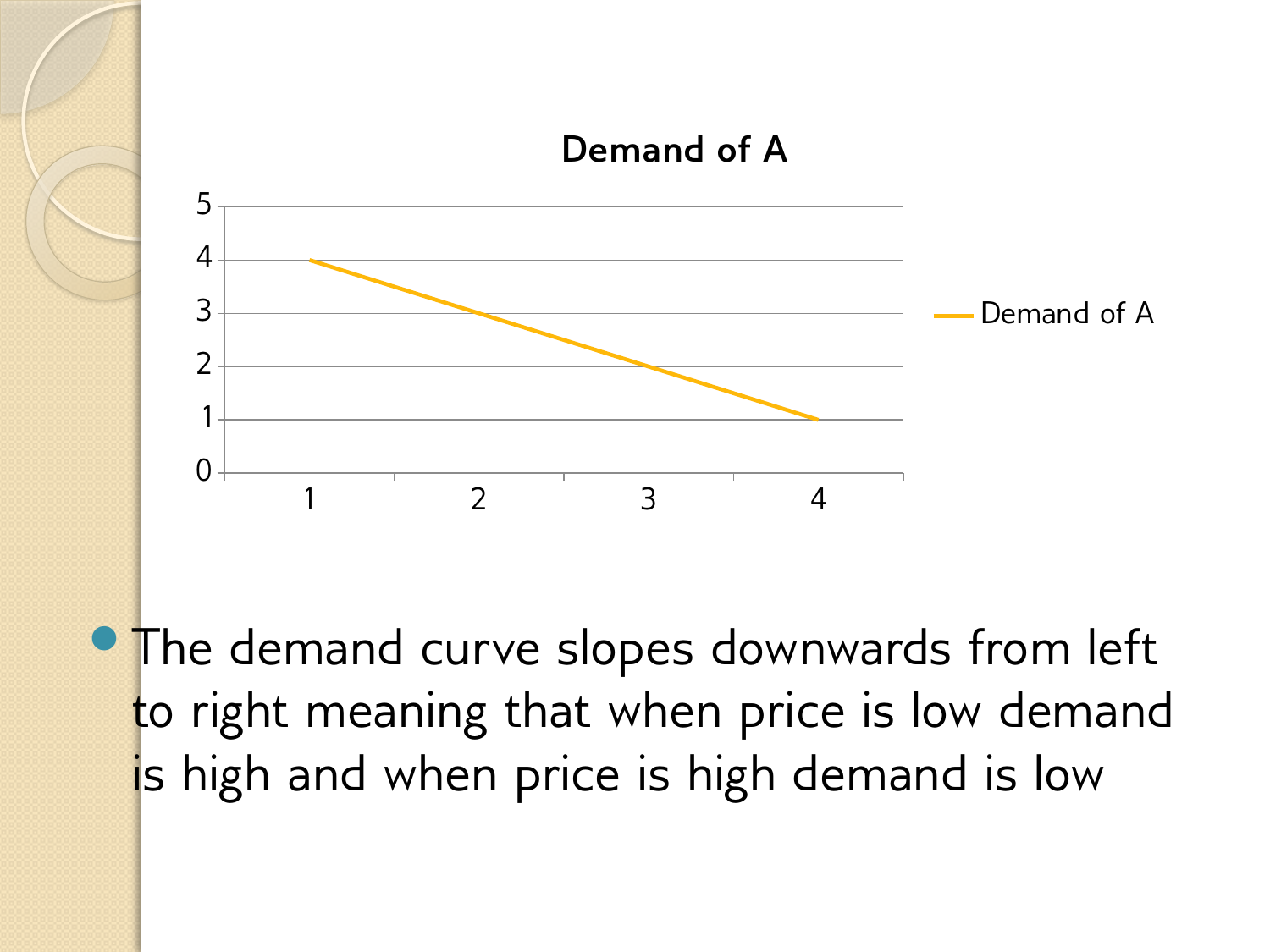

### Chart:

| Category | Demand of A |
|---|---|
The demand curve slopes downwards from left to right meaning that when price is low demand is high and when price is high demand is low